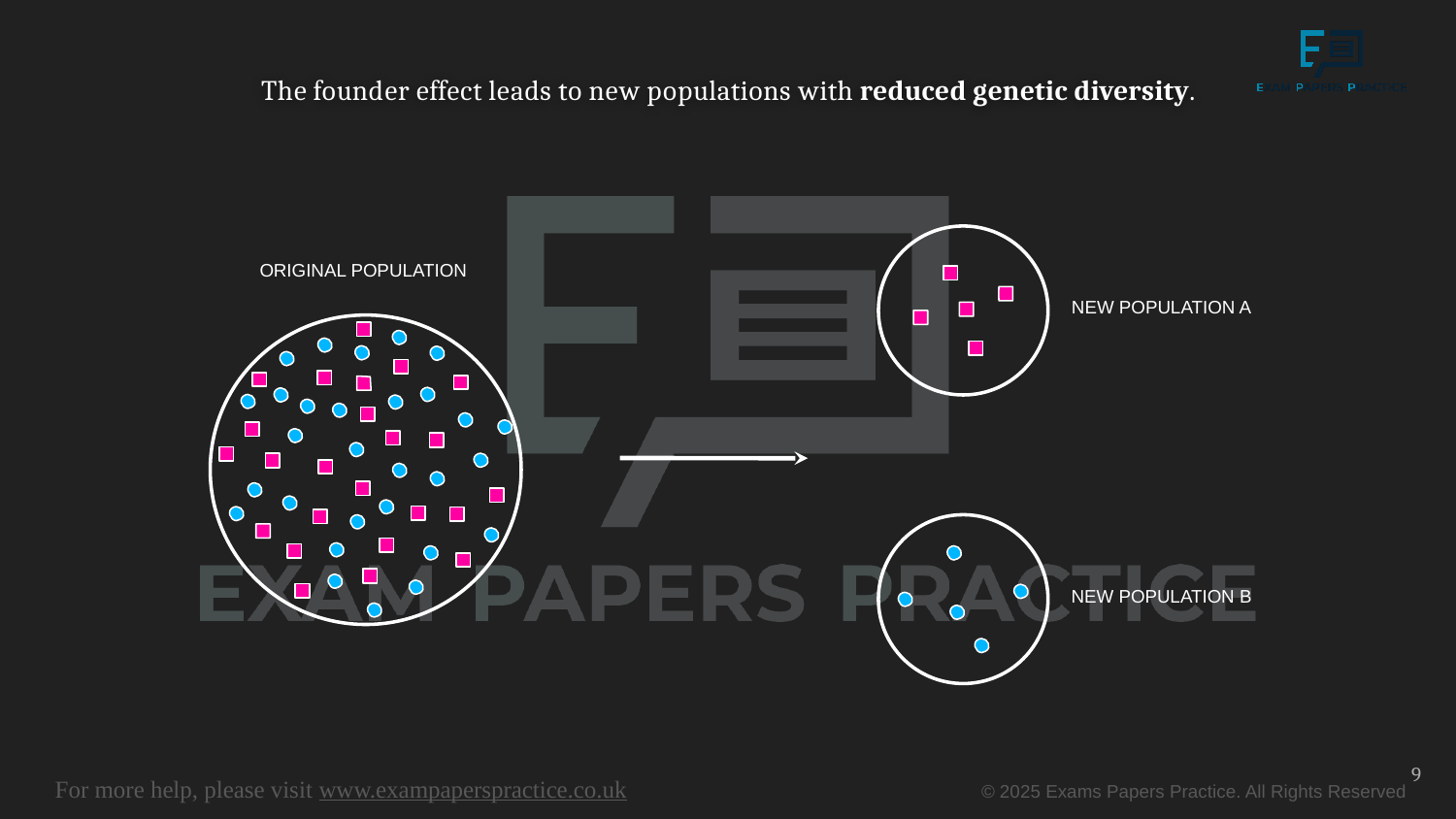

The founder effect leads to new populations with reduced genetic diversity.

ORIGINAL POPULATION
NEW POPULATION A

NEW POPULATION B

9